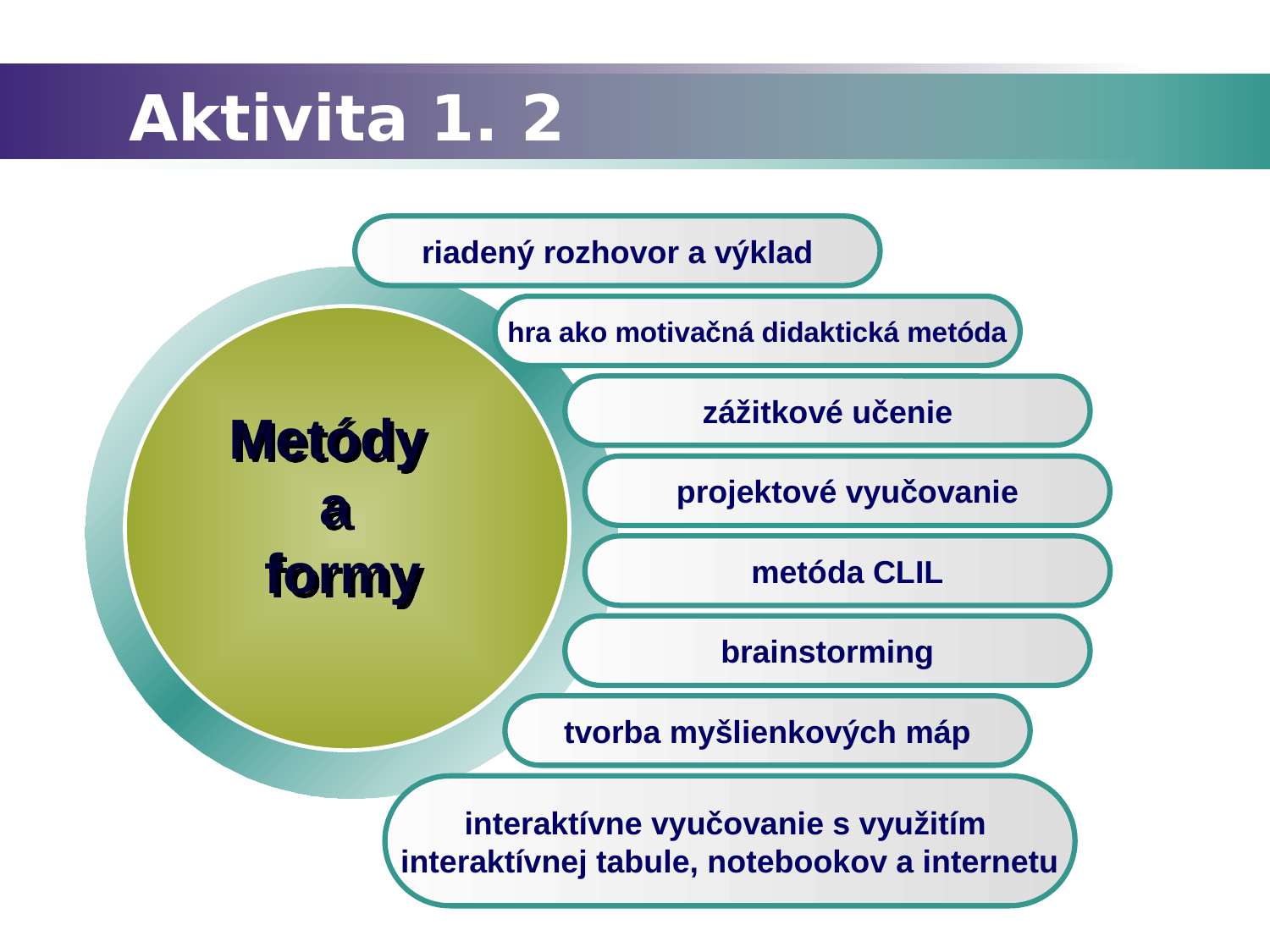

# Aktivita 1. 2
riadený rozhovor a výklad

hra ako motivačná didaktická metóda

zážitkové učenie
Metódy
a
 formy
projektové vyučovanie
metóda CLIL
brainstorming
tvorba myšlienkových máp
interaktívne vyučovanie s využitím
interaktívnej tabule, notebookov a internetu